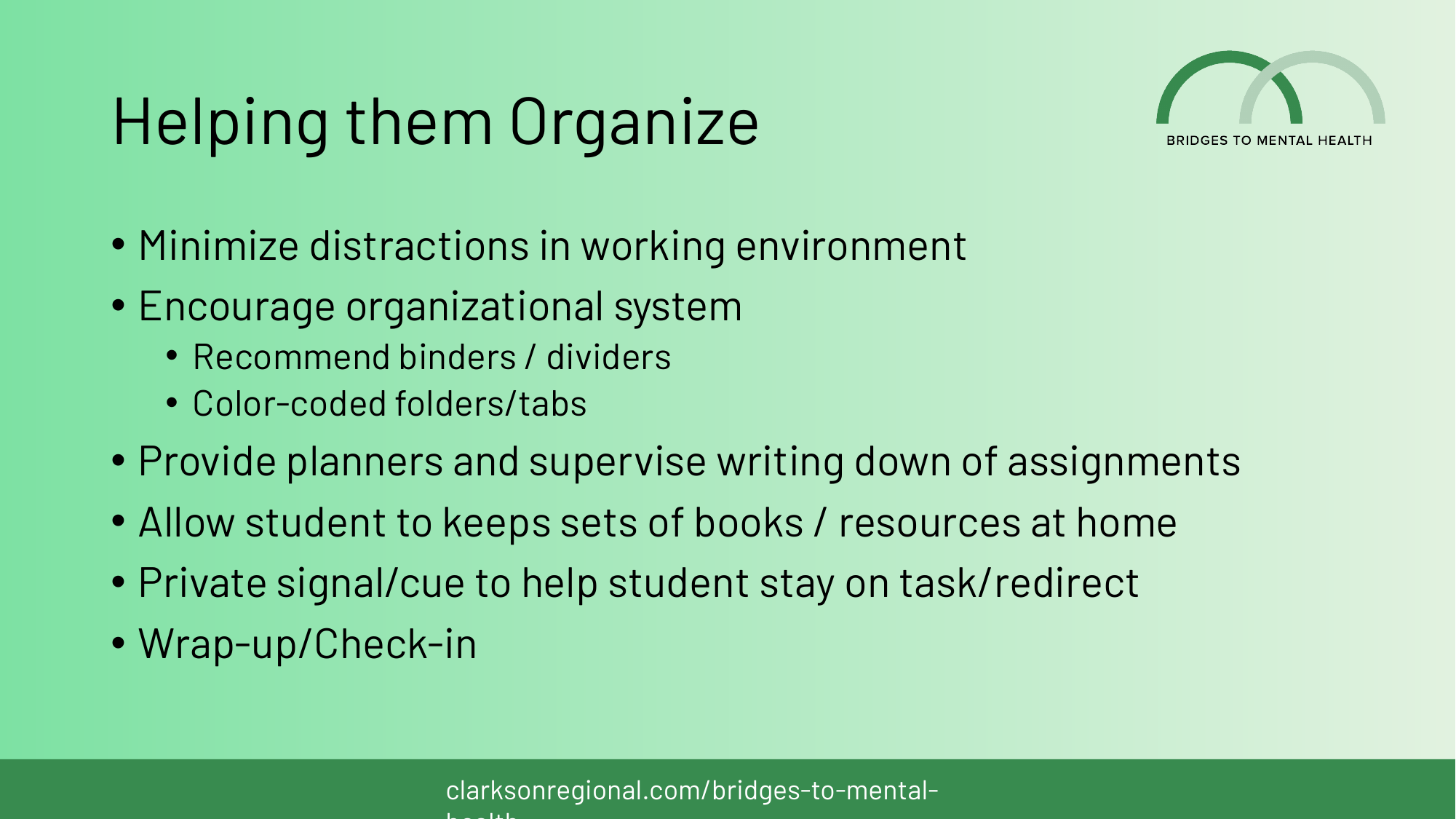

# Helping them Organize
Minimize distractions in working environment
Encourage organizational system
Recommend binders / dividers
Color-coded folders/tabs
Provide planners and supervise writing down of assignments
Allow student to keeps sets of books / resources at home
Private signal/cue to help student stay on task/redirect
Wrap-up/Check-in